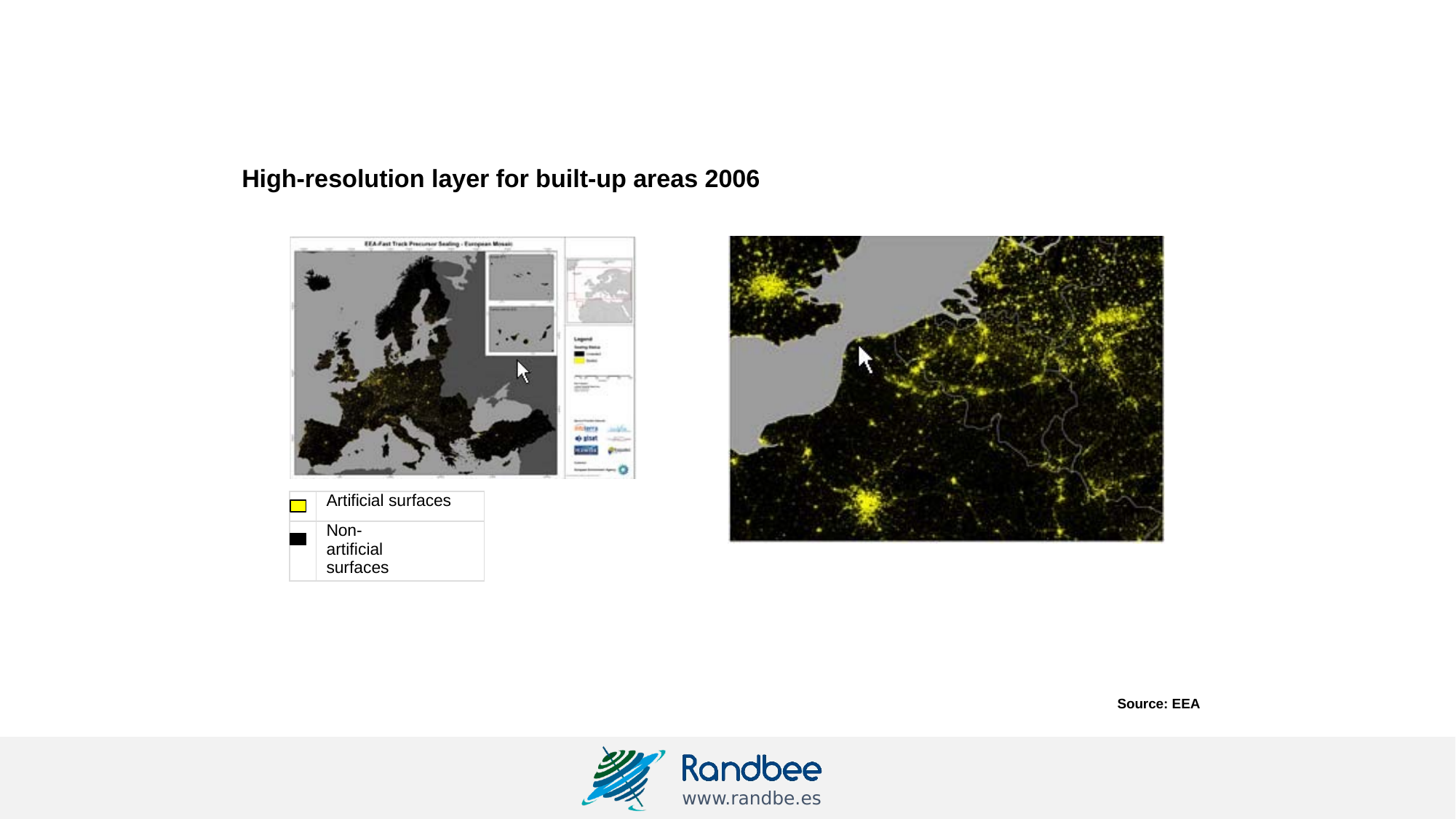

High-resolution layer for built-up areas 2006

|  | Artificial surfaces |
| --- | --- |
|  | Non-artificial surfaces |

Source: EEA